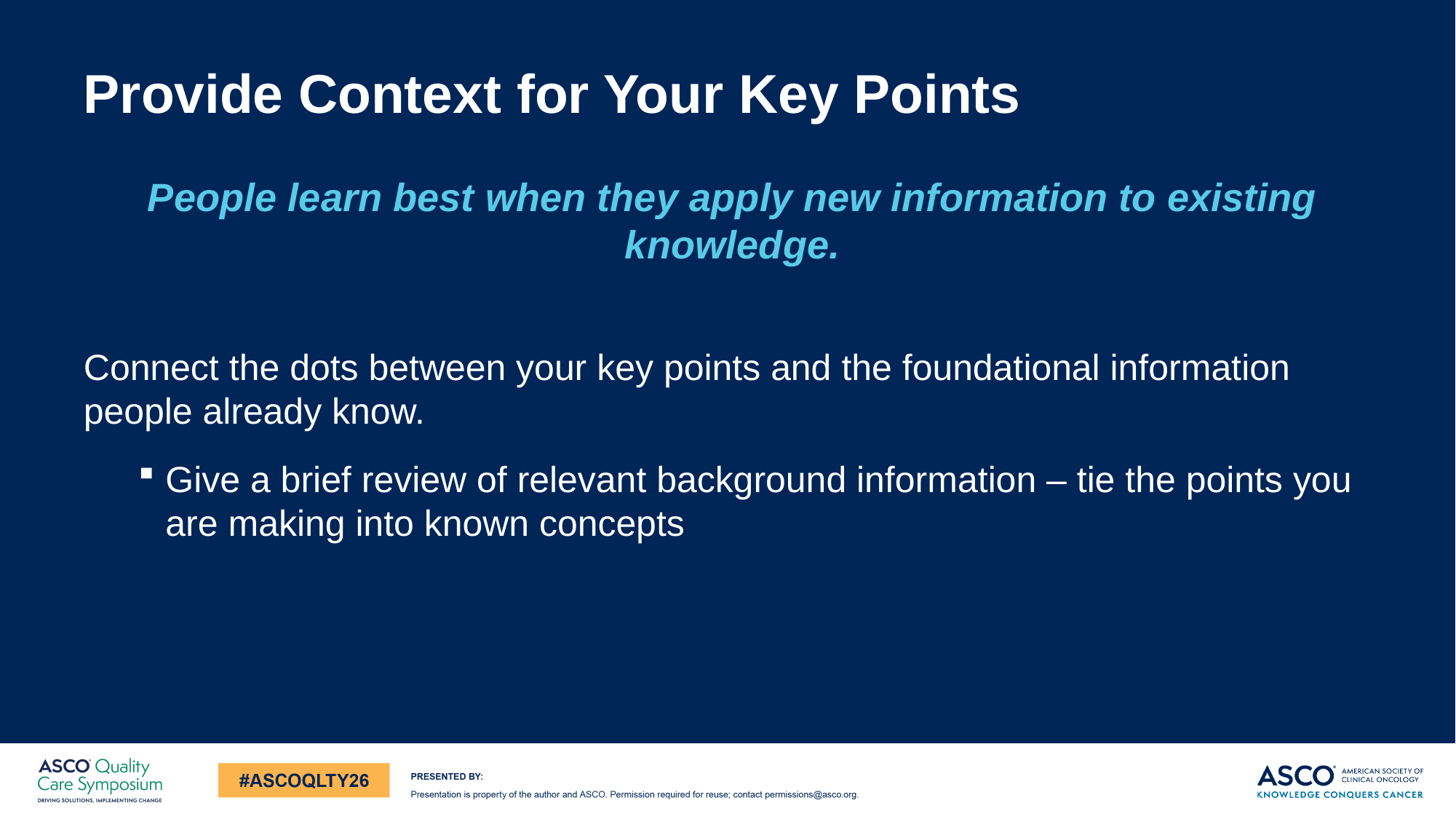

# Provide Context for Your Key Points
People learn best when they apply new information to existing knowledge.

Connect the dots between your key points and the foundational information people already know.

Give a brief review of relevant background information – tie the points you are making into known concepts